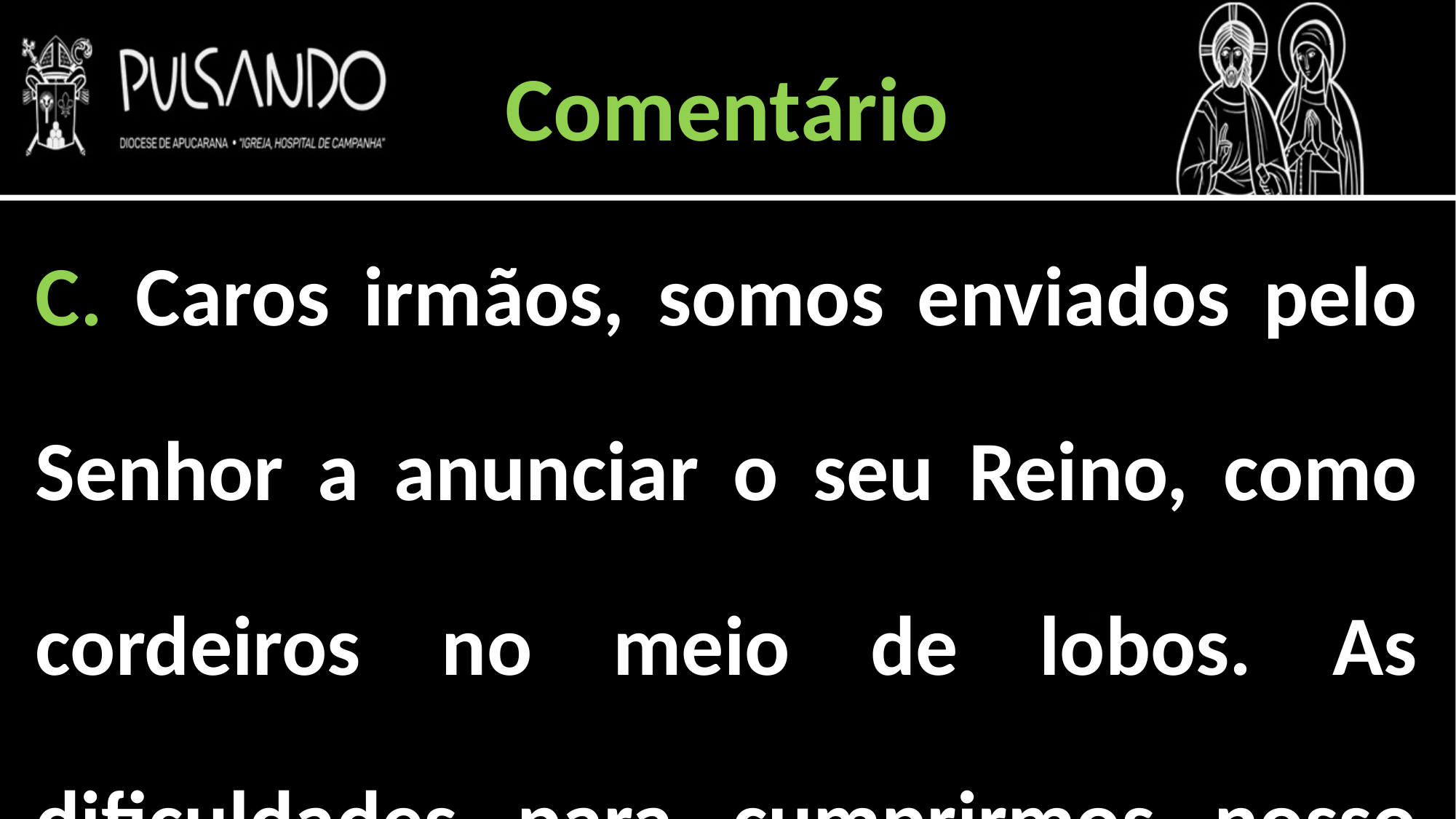

Comentário
C. Caros irmãos, somos enviados pelo Senhor a anunciar o seu Reino, como cordeiros no meio de lobos. As dificuldades para cumprirmos nosso chamado